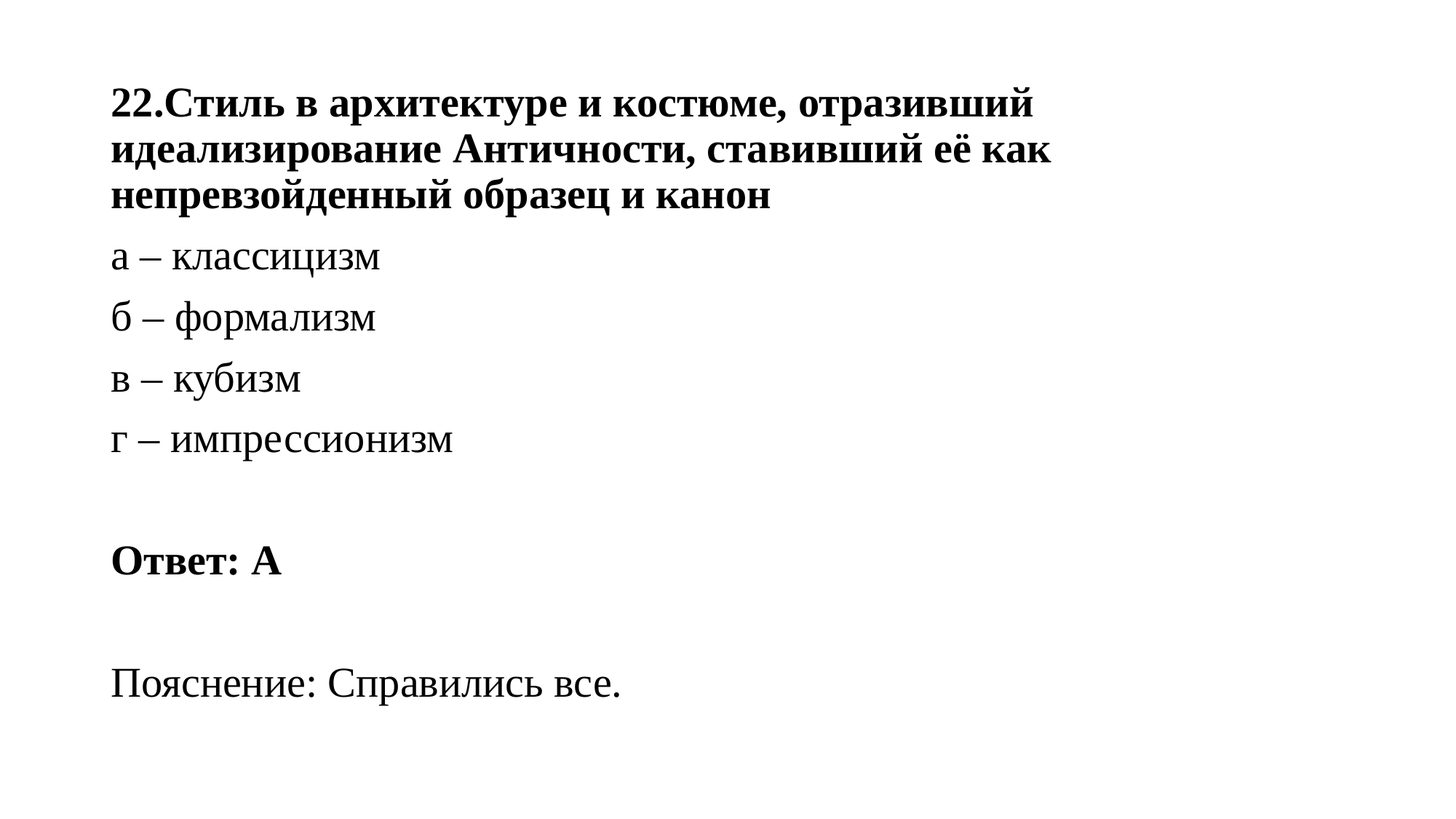

22.Стиль в архитектуре и костюме, отразивший идеализирование Античности, ставивший её как непревзойденный образец и канон
а – классицизм
б – формализм
в – кубизм
г – импрессионизм

Ответ: А

Пояснение: Справились все.